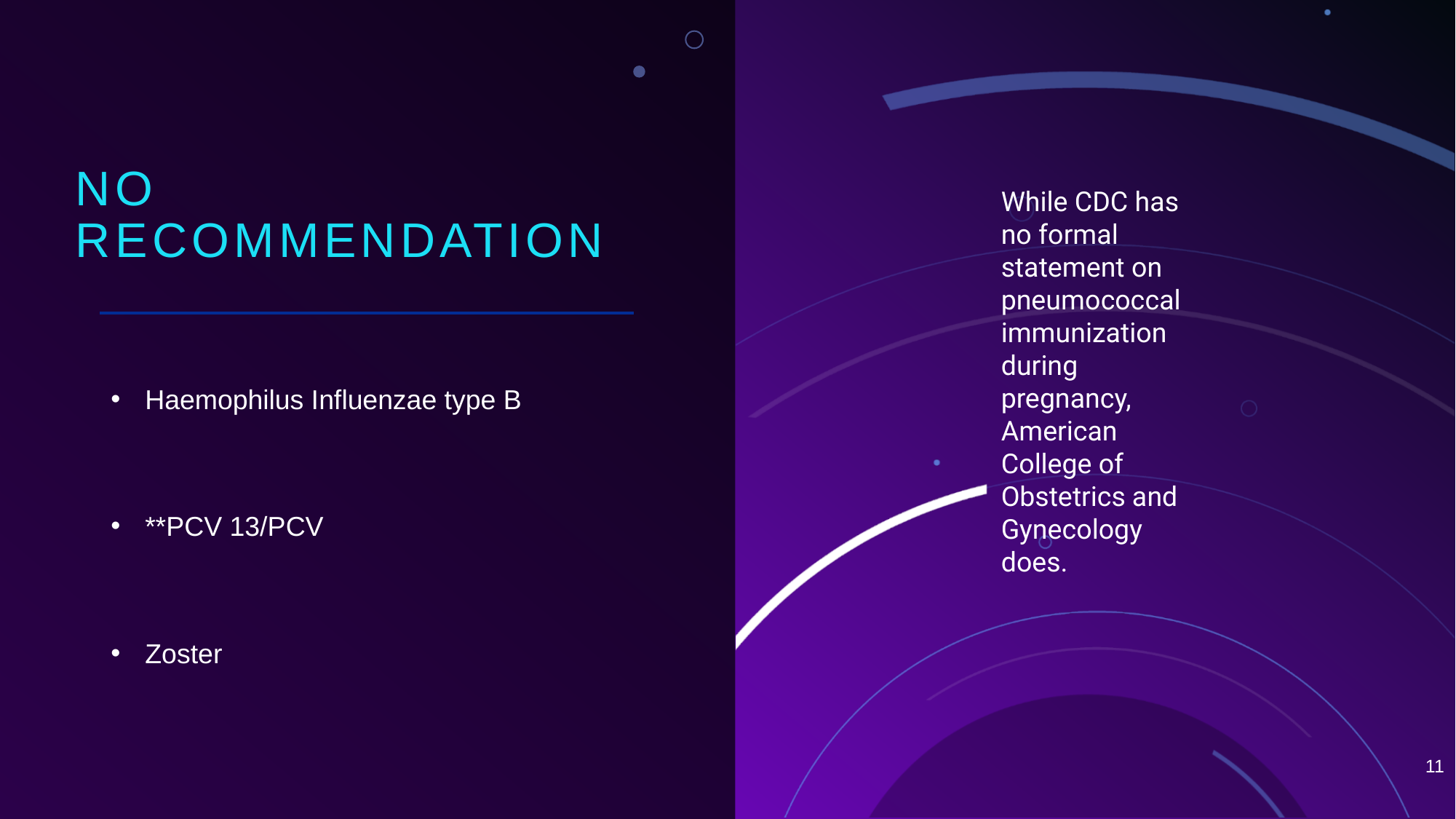

# No Recommendation
While CDC has no formal statement on pneumococcal immunization during pregnancy, American College of Obstetrics and Gynecology  does.
Haemophilus Influenzae type B

**PCV 13/PCV

Zoster
11